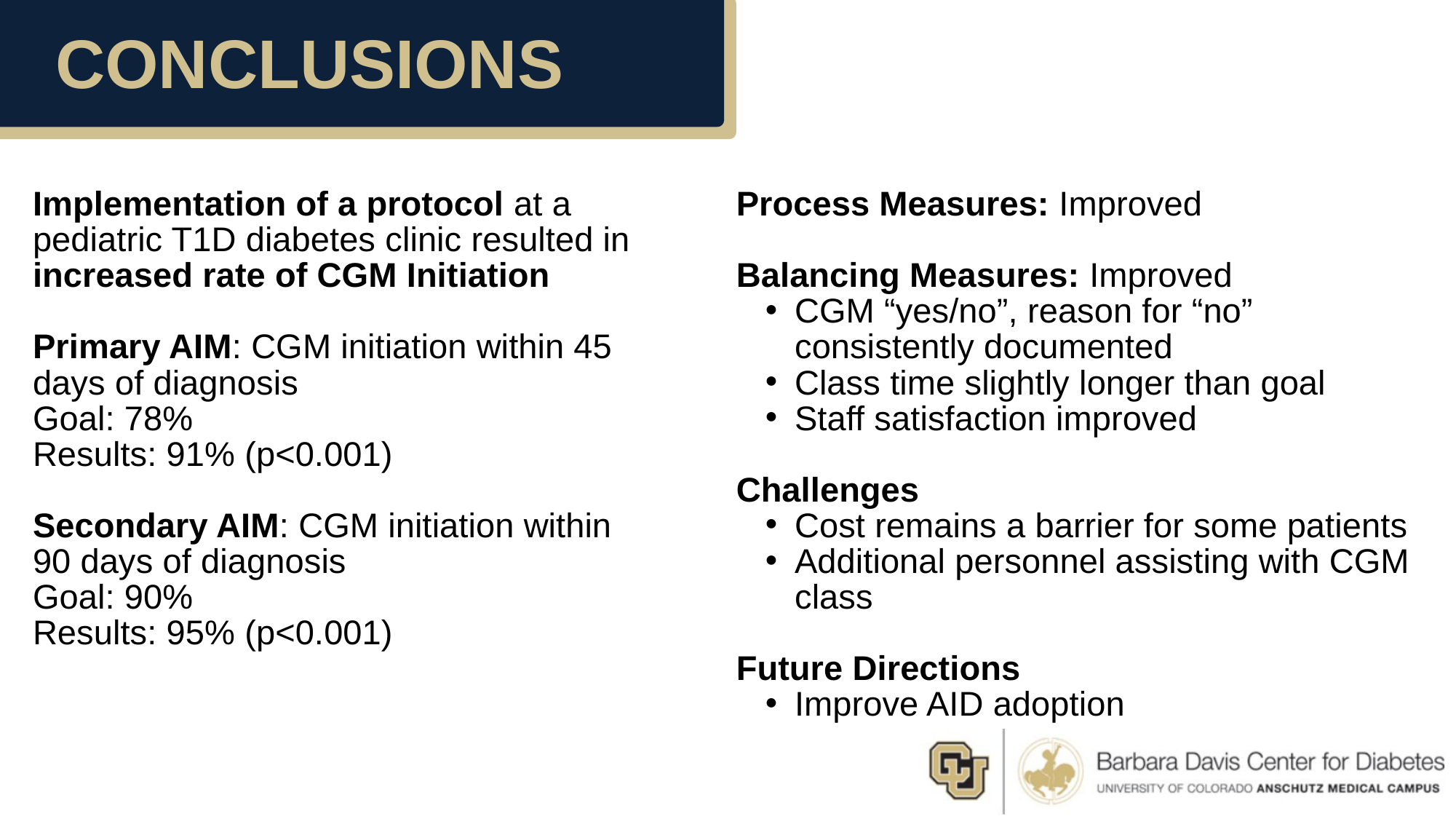

CONCLUSIONS
Implementation of a protocol at a pediatric T1D diabetes clinic resulted in increased rate of CGM Initiation

Primary AIM: CGM initiation within 45 days of diagnosis
Goal: 78%
Results: 91% (p<0.001)

Secondary AIM: CGM initiation within 90 days of diagnosis
Goal: 90%
Results: 95% (p<0.001)

Process Measures: Improved

Balancing Measures: Improved
CGM “yes/no”, reason for “no” consistently documented
Class time slightly longer than goal
Staff satisfaction improved

Challenges
Cost remains a barrier for some patients
Additional personnel assisting with CGM class

Future Directions
Improve AID adoption